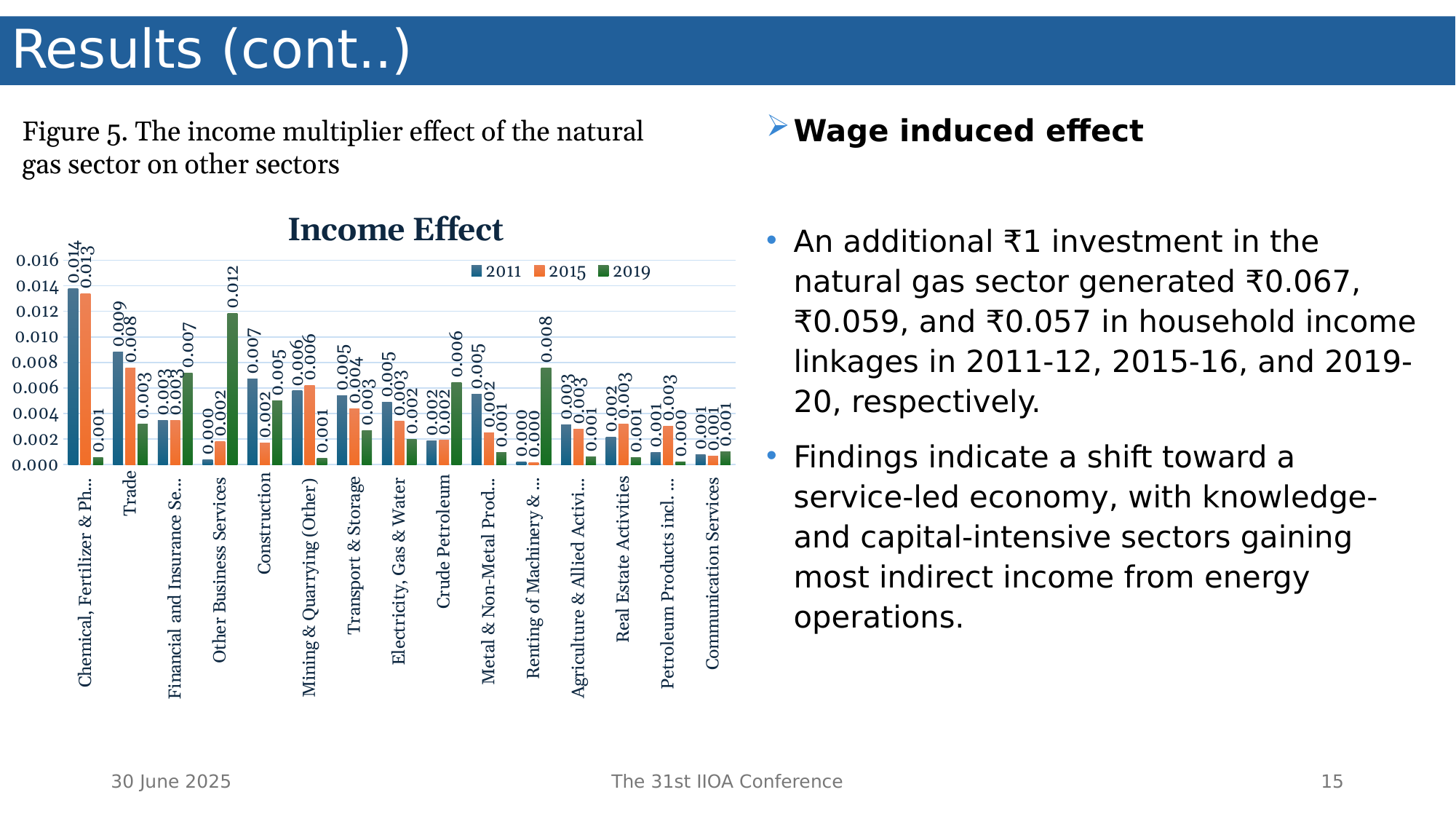

# Results (cont..)
Wage induced effect

An additional ₹1 investment in the natural gas sector generated ₹0.067, ₹0.059, and ₹0.057 in household income linkages in 2011-12, 2015-16, and 2019-20, respectively.
Findings indicate a shift toward a service-led economy, with knowledge- and capital-intensive sectors gaining most indirect income from energy operations.

Figure 5. The income multiplier effect of the natural gas sector on other sectors

### Chart: Income Effect

| Category | 2011 | 2015 | 2019 |
|---|---|---|---|
| Chemical, Fertilizer & Pharmaceuticals | 0.01376403293787532 | 0.013360439729333283 | 0.0005589935074825328 |
| Trade | 0.008793280910394077 | 0.007590220450846871 | 0.0031964465806226835 |
| Financial and Insurance Services | 0.003455439064630071 | 0.003488274964807993 | 0.007180518805286808 |
| Other Business Services | 0.0003610550633262566 | 0.0018286783720615624 | 0.011829894959827352 |
| Construction | 0.0067155901231272285 | 0.0016847439244079073 | 0.004979215833562648 |
| Mining & Quarrying (Other) | 0.005771580789453184 | 0.006221225573627222 | 0.0005115219425656613 |
| Transport & Storage | 0.005401124521862102 | 0.004377738067399522 | 0.0026680957676258436 |
| Electricity, Gas & Water | 0.004866507233094862 | 0.0033782778682452234 | 0.0019832371563510416 |
| Crude Petroleum | 0.0018855208128072708 | 0.001897652687966563 | 0.006428270521186467 |
| Metal & Non-Metal Products | 0.005490222023006139 | 0.002495415941735752 | 0.0009609359953285886 |
| Renting of Machinery & Equipment | 0.00020919012613785927 | 0.00014836197119034203 | 0.007586621197392821 |
| Agriculture & Allied Activities | 0.0030952545030383267 | 0.0027784690124207315 | 0.0006043640149161761 |
| Real Estate Activities | 0.0021332027766510935 | 0.0031718761724048115 | 0.0005483192167462404 |
| Petroleum Products incl. Coal Tar | 0.0009319452844276293 | 0.002995376822014968 | 0.00020942382433155482 |
| Communication Services | 0.0007516567080973012 | 0.0006643795183971573 | 0.000992192295664656 |
30 June 2025
The 31st IIOA Conference
15